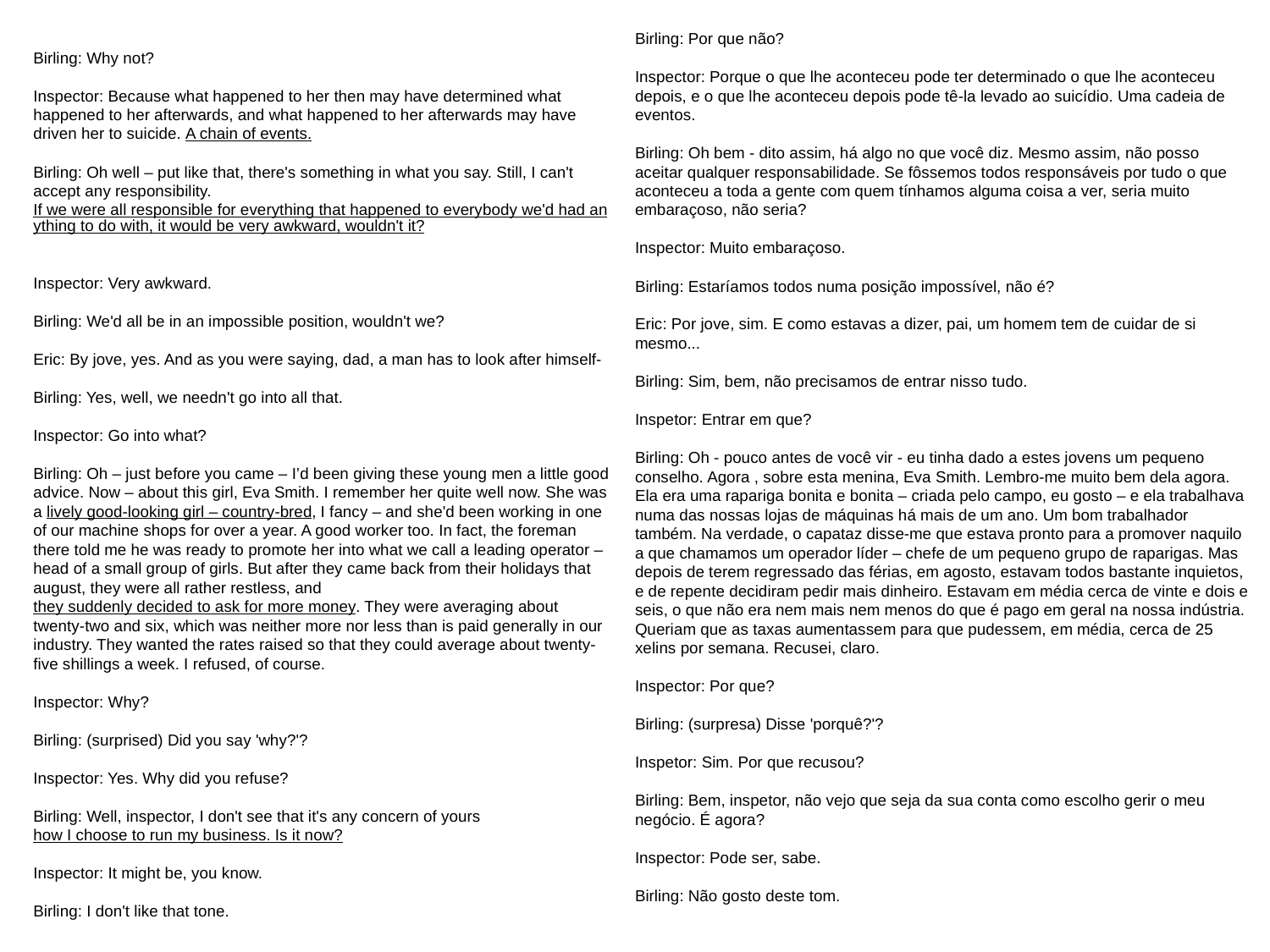

Birling: Por que não?
Inspector: Porque o que lhe aconteceu pode ter determinado o que lhe aconteceu depois, e o que lhe aconteceu depois pode tê-la levado ao suicídio. Uma cadeia de eventos.
Birling: Oh bem - dito assim, há algo no que você diz. Mesmo assim, não posso aceitar qualquer responsabilidade. Se fôssemos todos responsáveis por tudo o que aconteceu a toda a gente com quem tínhamos alguma coisa a ver, seria muito embaraçoso, não seria?
Inspector: Muito embaraçoso.
Birling: Estaríamos todos numa posição impossível, não é?
Eric: Por jove, sim. E como estavas a dizer, pai, um homem tem de cuidar de si mesmo...
Birling: Sim, bem, não precisamos de entrar nisso tudo.
Inspetor: Entrar em que?
Birling: Oh - pouco antes de você vir - eu tinha dado a estes jovens um pequeno conselho. Agora , sobre esta menina, Eva Smith. Lembro-me muito bem dela agora. Ela era uma rapariga bonita e bonita – criada pelo campo, eu gosto – e ela trabalhava numa das nossas lojas de máquinas há mais de um ano. Um bom trabalhador também. Na verdade, o capataz disse-me que estava pronto para a promover naquilo a que chamamos um operador líder – chefe de um pequeno grupo de raparigas. Mas depois de terem regressado das férias, em agosto, estavam todos bastante inquietos, e de repente decidiram pedir mais dinheiro. Estavam em média cerca de vinte e dois e seis, o que não era nem mais nem menos do que é pago em geral na nossa indústria. Queriam que as taxas aumentassem para que pudessem, em média, cerca de 25 xelins por semana. Recusei, claro.
Inspector: Por que?
Birling: (surpresa) Disse 'porquê?'?
Inspetor: Sim. Por que recusou?
Birling: Bem, inspetor, não vejo que seja da sua conta como escolho gerir o meu negócio. É agora?
Inspector: Pode ser, sabe.
Birling: Não gosto deste tom.

Birling: Why not?
Inspector: Because what happened to her then may have determined what happened to her afterwards, and what happened to her afterwards may have driven her to suicide. A chain of events.
Birling: Oh well – put like that, there's something in what you say. Still, I can't accept any responsibility. If we were all responsible for everything that happened to everybody we'd had anything to do with, it would be very awkward, wouldn't it?
Inspector: Very awkward.
Birling: We'd all be in an impossible position, wouldn't we?
Eric: By jove, yes. And as you were saying, dad, a man has to look after himself-
Birling: Yes, well, we needn't go into all that.
Inspector: Go into what?
Birling: Oh – just before you came – I’d been giving these young men a little good advice. Now – about this girl, Eva Smith. I remember her quite well now. She was a lively good-looking girl – country-bred, I fancy – and she'd been working in one of our machine shops for over a year. A good worker too. In fact, the foreman there told me he was ready to promote her into what we call a leading operator – head of a small group of girls. But after they came back from their holidays that august, they were all rather restless, and they suddenly decided to ask for more money. They were averaging about twenty-two and six, which was neither more nor less than is paid generally in our industry. They wanted the rates raised so that they could average about twenty-five shillings a week. I refused, of course.
Inspector: Why?
Birling: (surprised) Did you say 'why?'?
Inspector: Yes. Why did you refuse?
Birling: Well, inspector, I don't see that it's any concern of yours how I choose to run my business. Is it now?
Inspector: It might be, you know.
Birling: I don't like that tone.
14